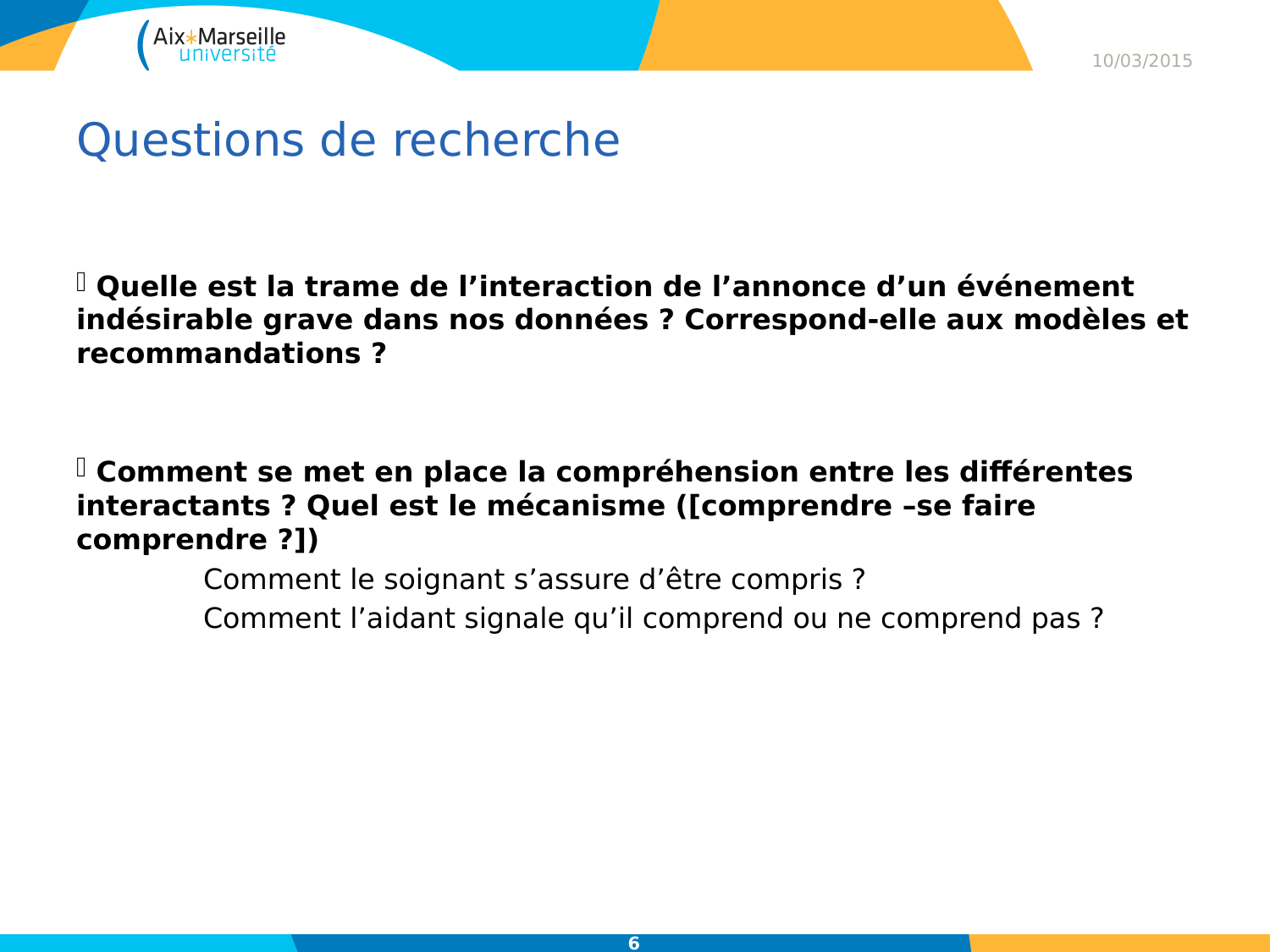

10/03/2015
# Questions de recherche

 Quelle est la trame de l’interaction de l’annonce d’un événement indésirable grave dans nos données ? Correspond-elle aux modèles et recommandations ?

 Comment se met en place la compréhension entre les différentes interactants ? Quel est le mécanisme ([comprendre –se faire comprendre ?])
	Comment le soignant s’assure d’être compris ?
	Comment l’aidant signale qu’il comprend ou ne comprend pas ?
6